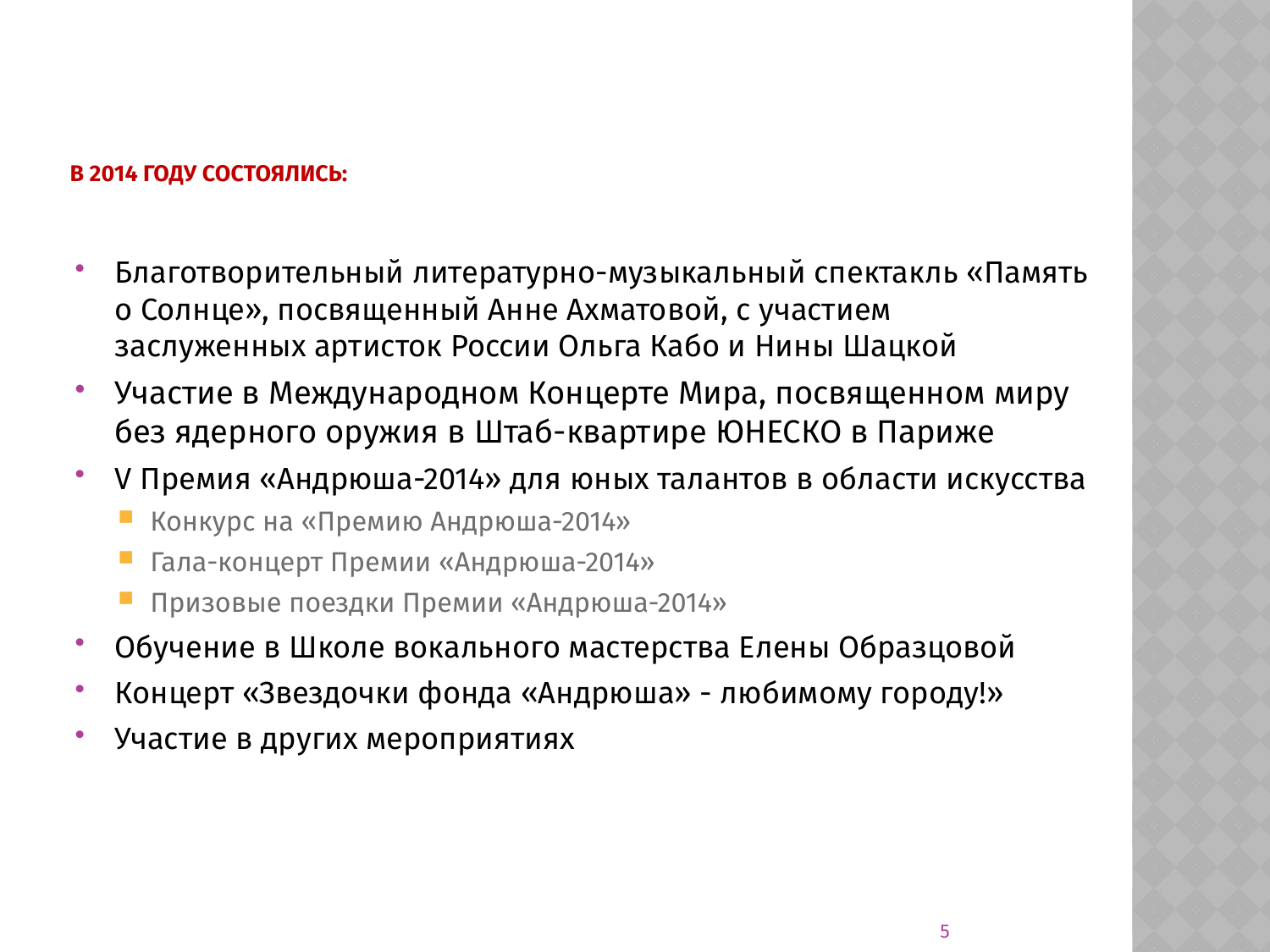

# В 2014 году состоялись:
Благотворительный литературно-музыкальный спектакль «Память о Солнце», посвященный Анне Ахматовой, с участием  заслуженных артисток России Ольга Кабо и Нины Шацкой
Участие в Международном Концерте Мира, посвященном миру без ядерного оружия в Штаб-квартире ЮНЕСКО в Париже
V Премия «Андрюша-2014» для юных талантов в области искусства
Конкурс на «Премию Андрюша-2014»
Гала-концерт Премии «Андрюша-2014»
Призовые поездки Премии «Андрюша-2014»
Обучение в Школе вокального мастерства Елены Образцовой
Концерт «Звездочки фонда «Андрюша» - любимому городу!»
Участие в других мероприятиях

5